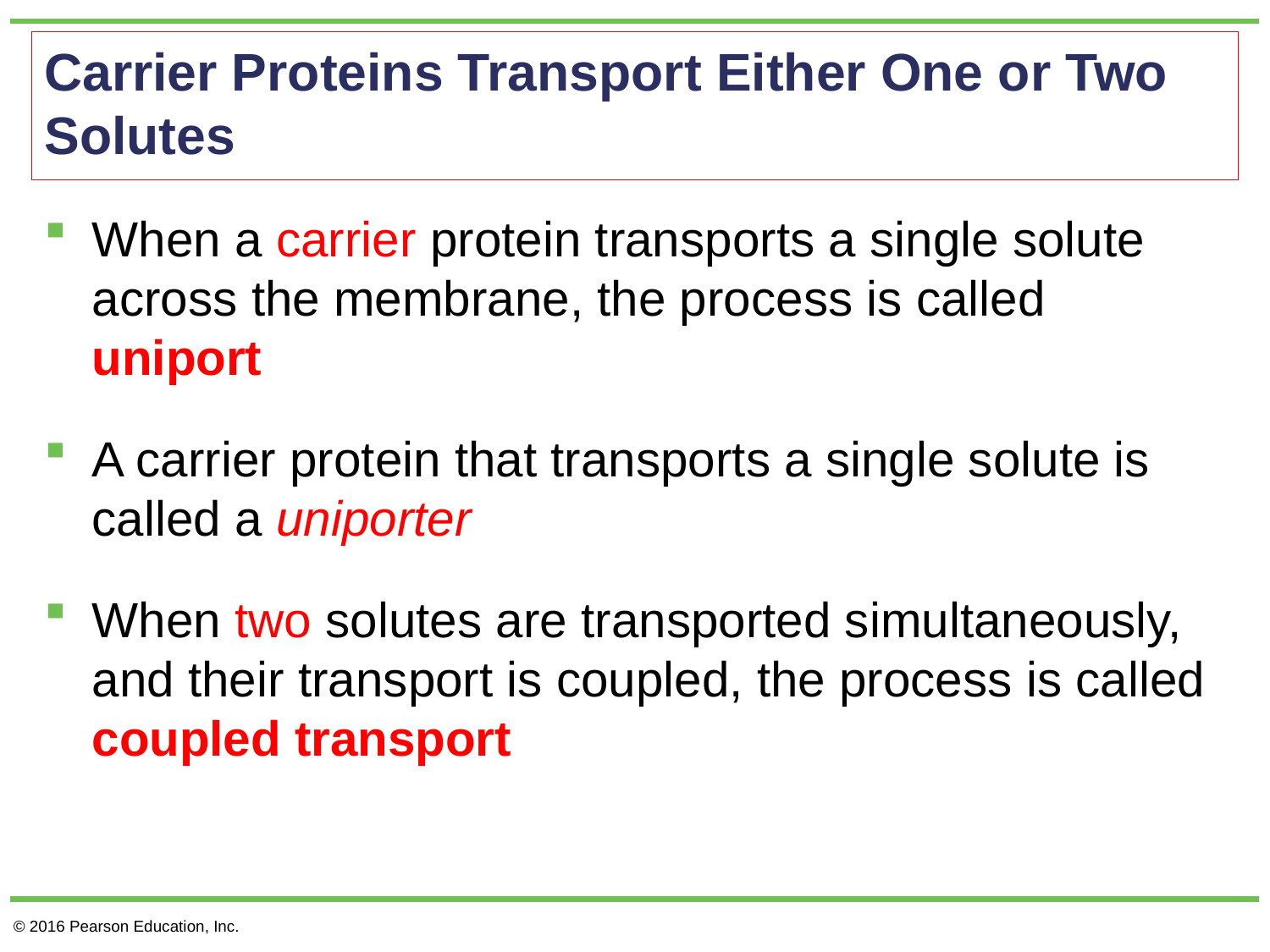

# Carrier Proteins Transport Either One or Two Solutes
When a carrier protein transports a single solute across the membrane, the process is called uniport
A carrier protein that transports a single solute is called a uniporter
When two solutes are transported simultaneously, and their transport is coupled, the process is called coupled transport
© 2016 Pearson Education, Inc.